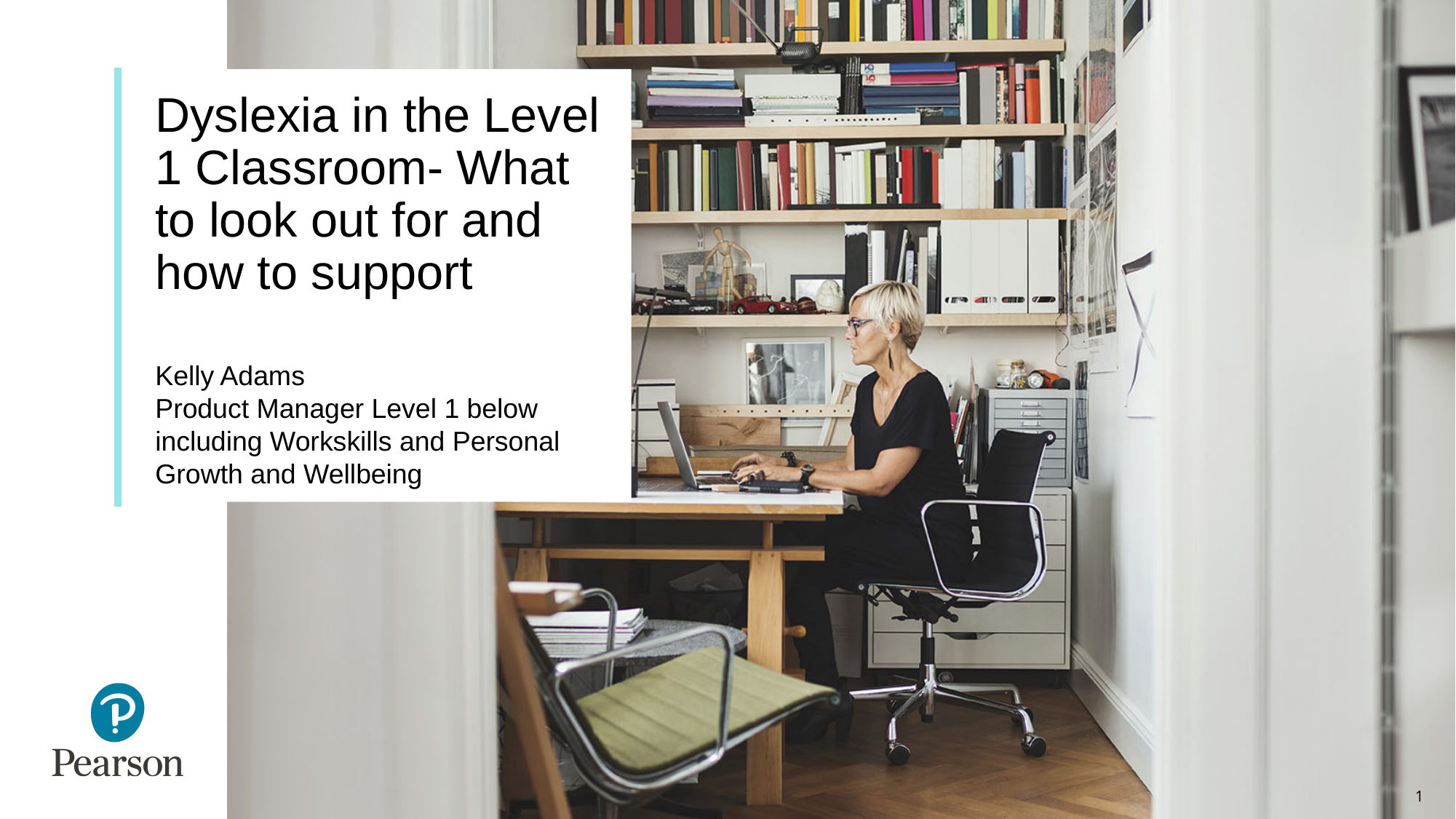

# Dyslexia in the Level 1 Classroom- What to look out for and how to support
Kelly Adams
Product Manager Level 1 below including Workskills and Personal Growth and Wellbeing
1